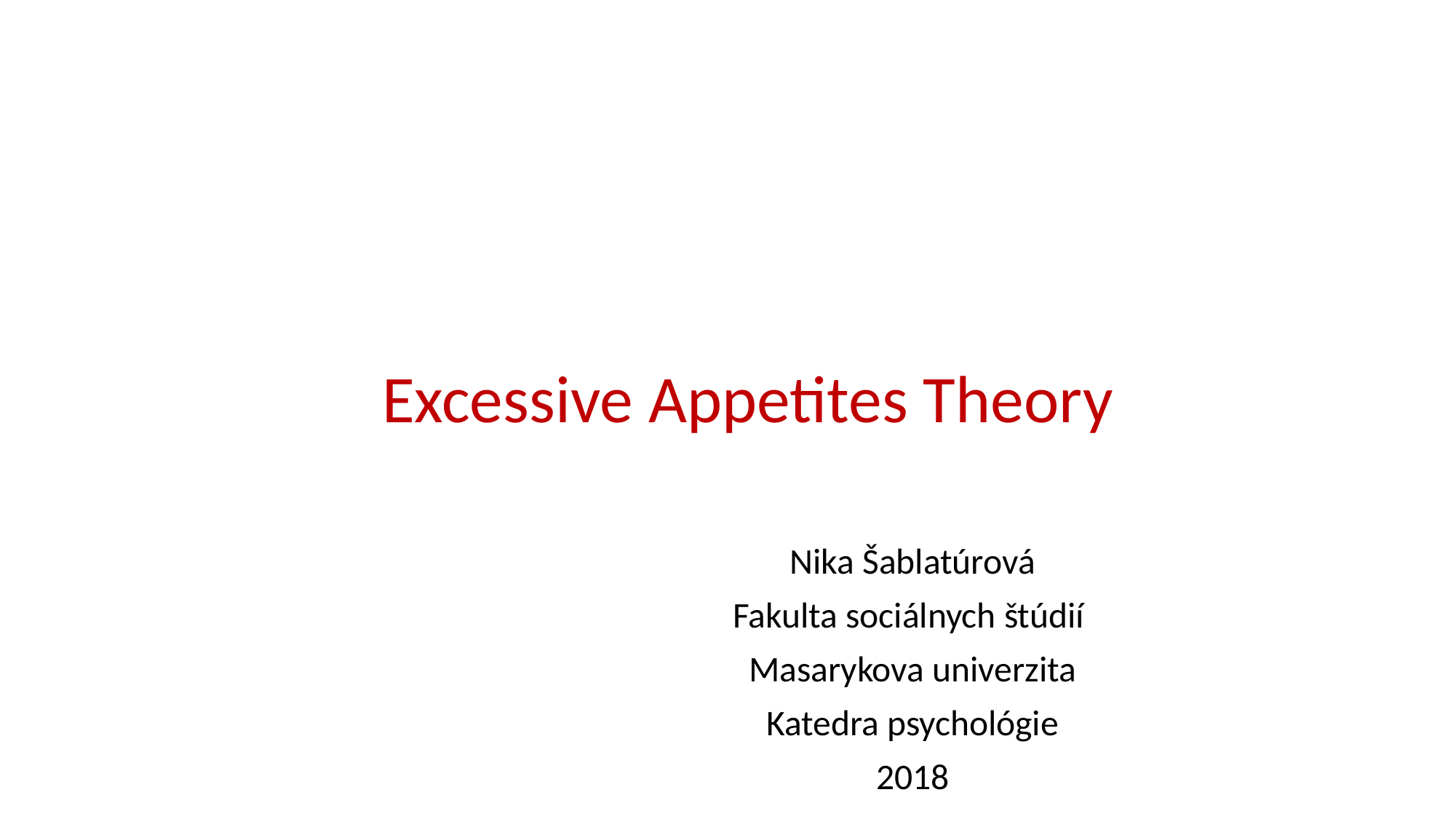

# Excessive Appetites Theory
Nika Šablatúrová
Fakulta sociálnych štúdií
Masarykova univerzita
Katedra psychológie
2018